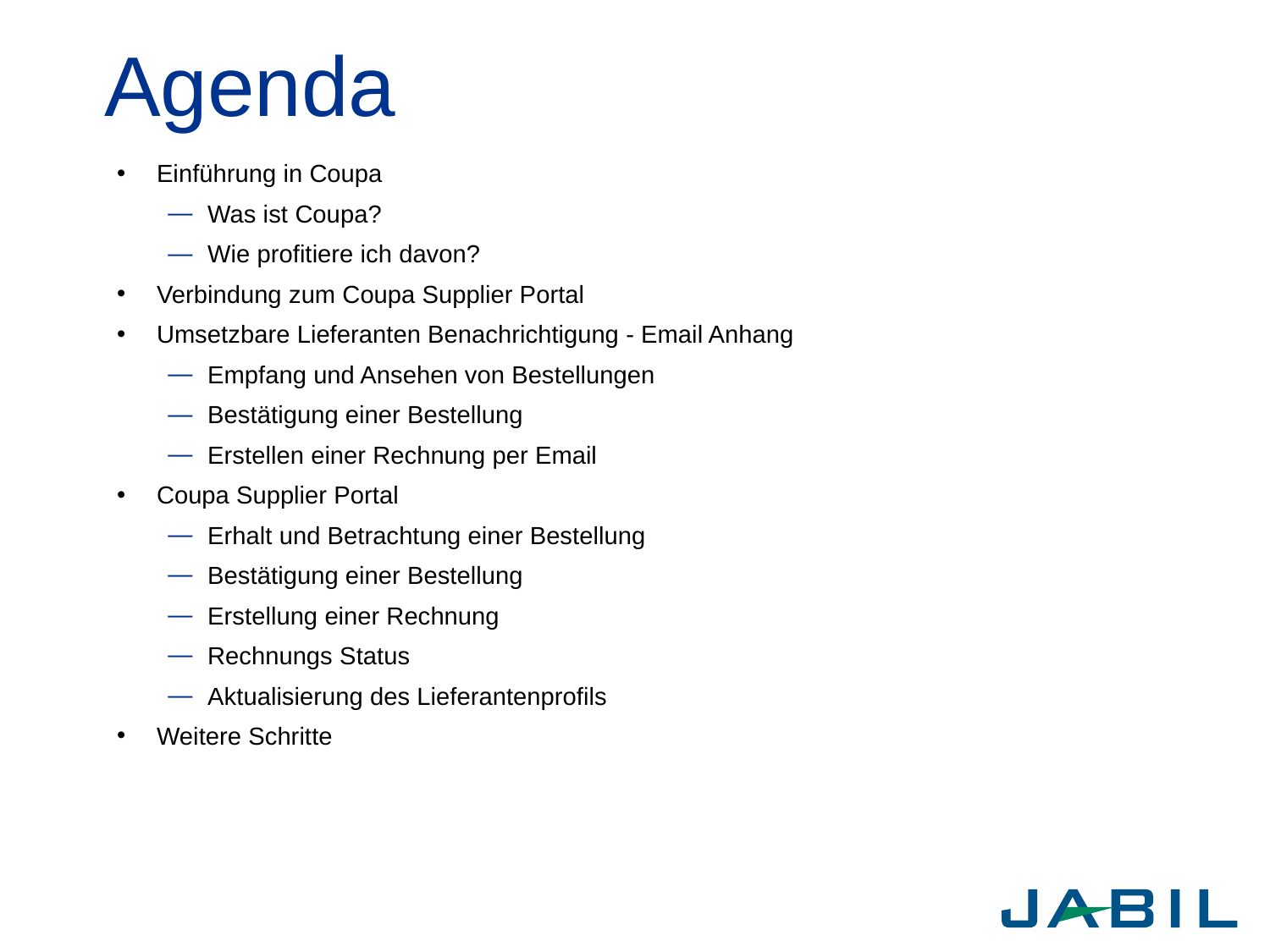

# Agenda
Einführung in Coupa
Was ist Coupa?
Wie profitiere ich davon?
Verbindung zum Coupa Supplier Portal
Umsetzbare Lieferanten Benachrichtigung - Email Anhang
Empfang und Ansehen von Bestellungen
Bestätigung einer Bestellung
Erstellen einer Rechnung per Email
Coupa Supplier Portal
Erhalt und Betrachtung einer Bestellung
Bestätigung einer Bestellung
Erstellung einer Rechnung
Rechnungs Status
Aktualisierung des Lieferantenprofils
Weitere Schritte